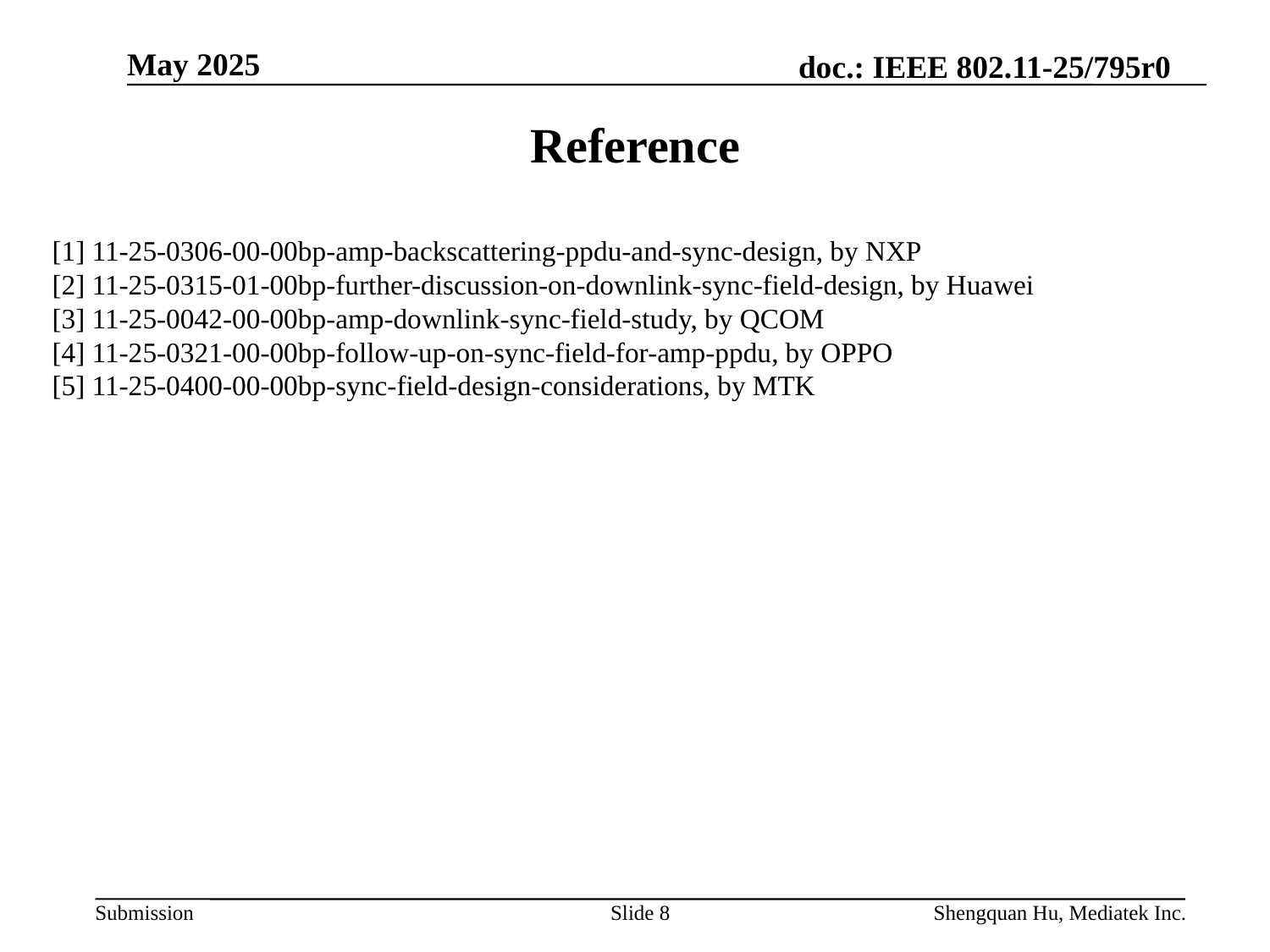

May 2025
# Reference
[1] 11-25-0306-00-00bp-amp-backscattering-ppdu-and-sync-design, by NXP
[2] 11-25-0315-01-00bp-further-discussion-on-downlink-sync-field-design, by Huawei
[3] 11-25-0042-00-00bp-amp-downlink-sync-field-study, by QCOM
[4] 11-25-0321-00-00bp-follow-up-on-sync-field-for-amp-ppdu, by OPPO
[5] 11-25-0400-00-00bp-sync-field-design-considerations, by MTK

Slide 8
Shengquan Hu, Mediatek Inc.